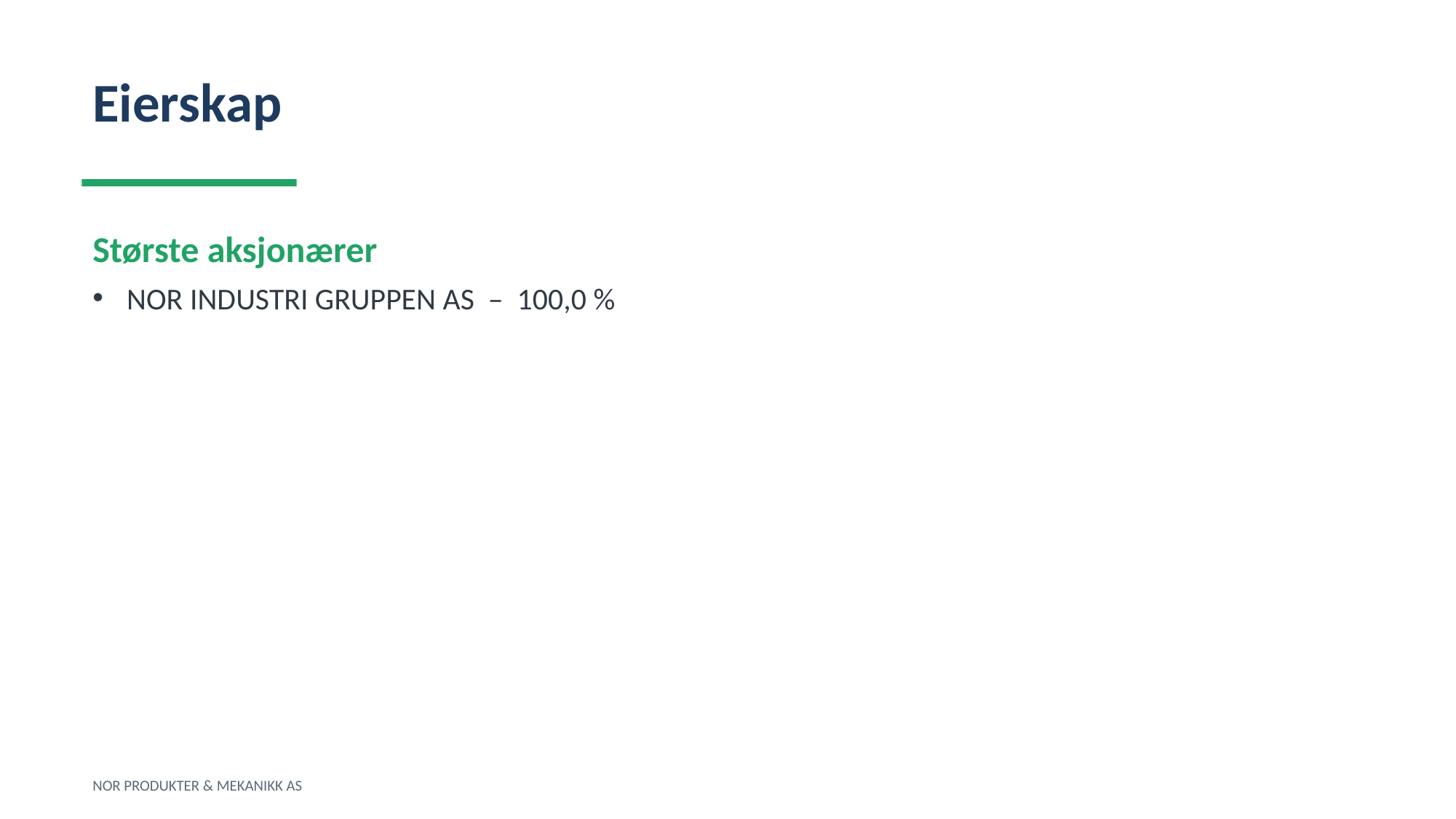

Eierskap

Største aksjonærer
NOR INDUSTRI GRUPPEN AS  –  100,0 %
NOR PRODUKTER & MEKANIKK AS